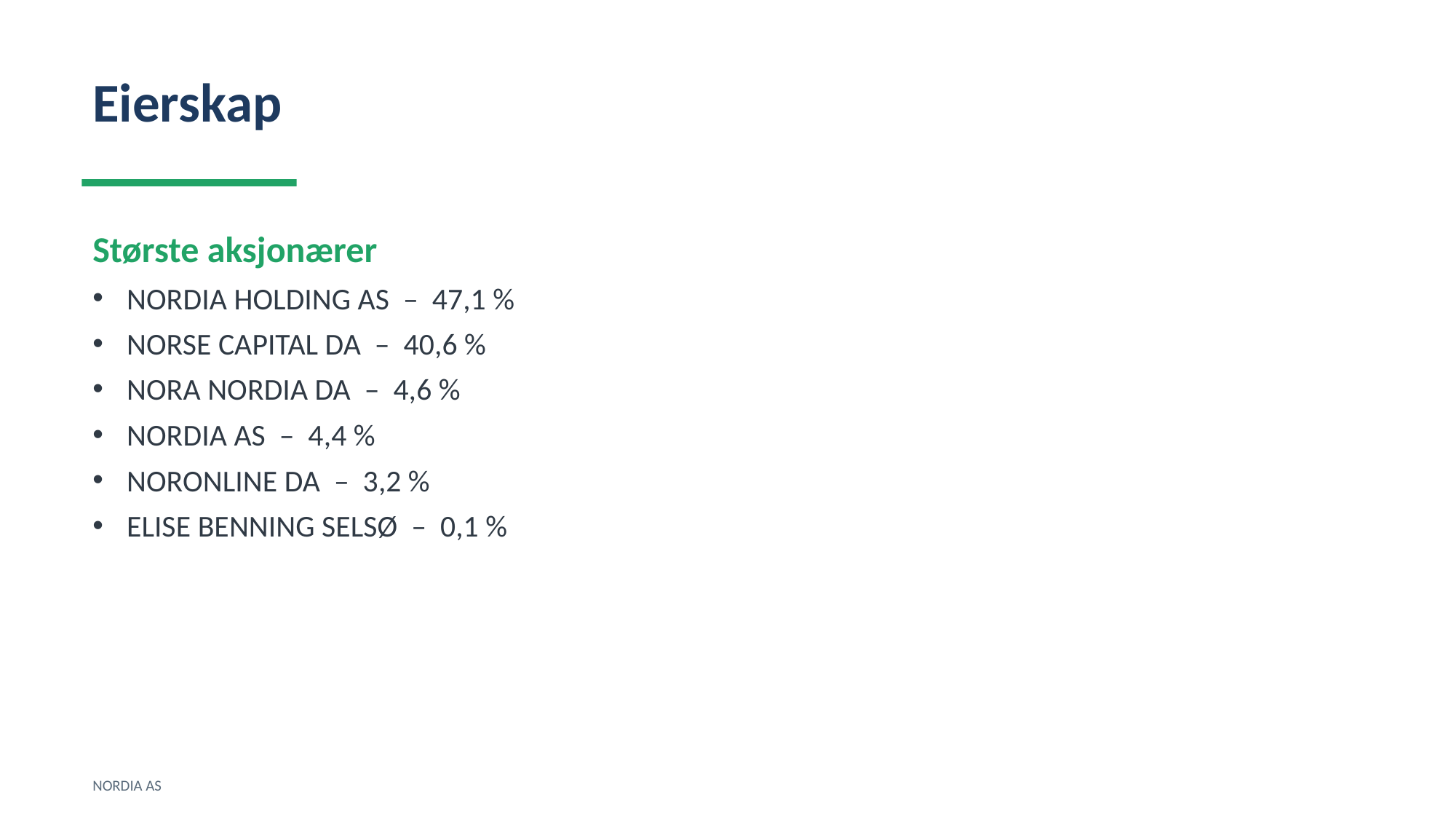

Eierskap

Største aksjonærer
NORDIA HOLDING AS  –  47,1 %
NORSE CAPITAL DA  –  40,6 %
NORA NORDIA DA  –  4,6 %
NORDIA AS  –  4,4 %
NORONLINE DA  –  3,2 %
ELISE BENNING SELSØ  –  0,1 %
NORDIA AS